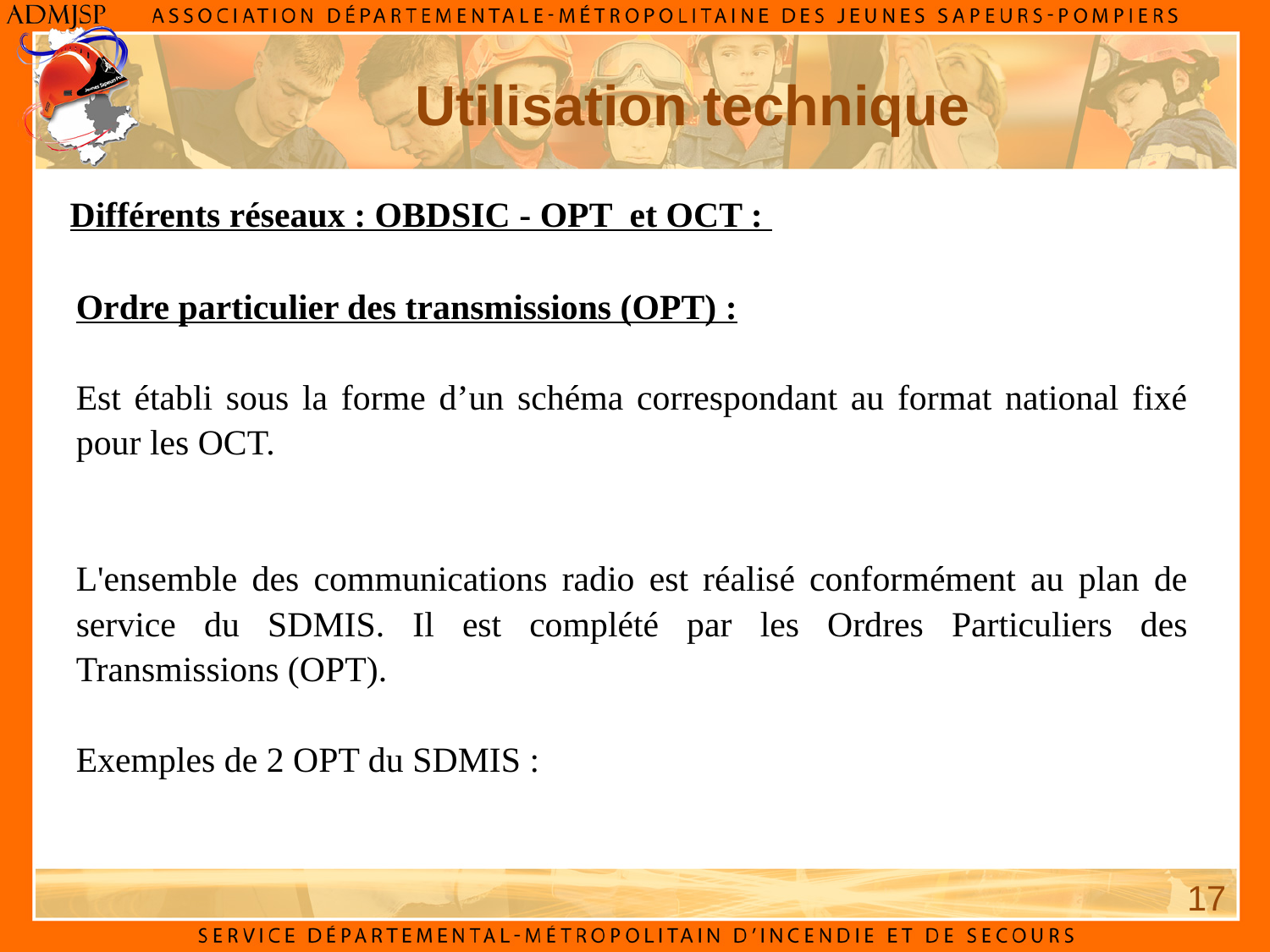

Utilisation technique
Différents réseaux : OBDSIC - OPT  et OCT :
Ordre particulier des transmissions (OPT) :

Est établi sous la forme d’un schéma correspondant au format national fixé pour les OCT.

L'ensemble des communications radio est réalisé conformément au plan de service du SDMIS. Il est complété par les Ordres Particuliers des Transmissions (OPT).

Exemples de 2 OPT du SDMIS :
17